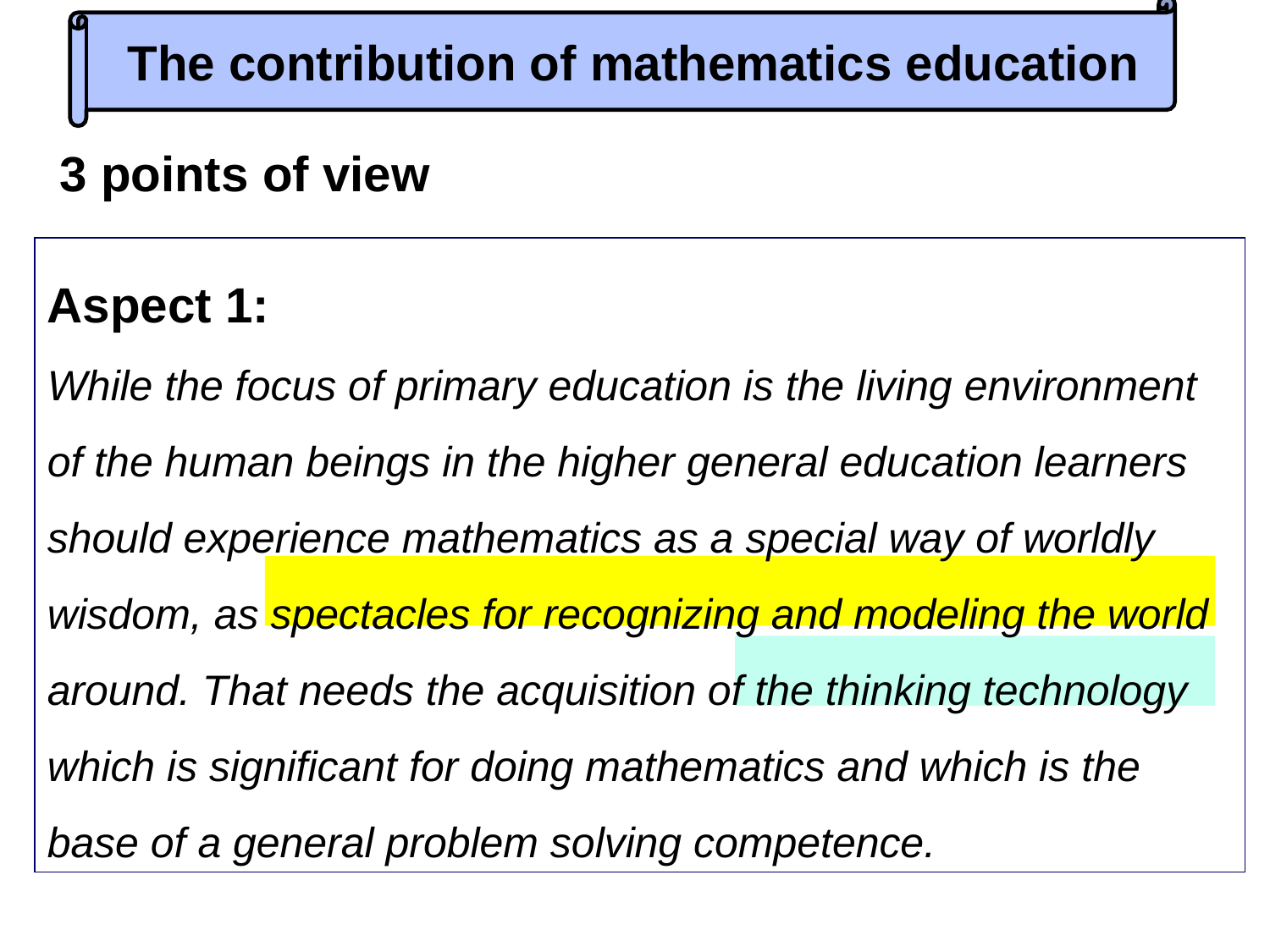

The contribution of mathematics education
3 points of view
Aspect 1:
While the focus of primary education is the living environment of the human beings in the higher general education learners should experience mathematics as a special way of worldly wisdom, as spectacles for recognizing and modeling the world around. That needs the acquisition of the thinking technology which is significant for doing mathematics and which is the base of a general problem solving competence.